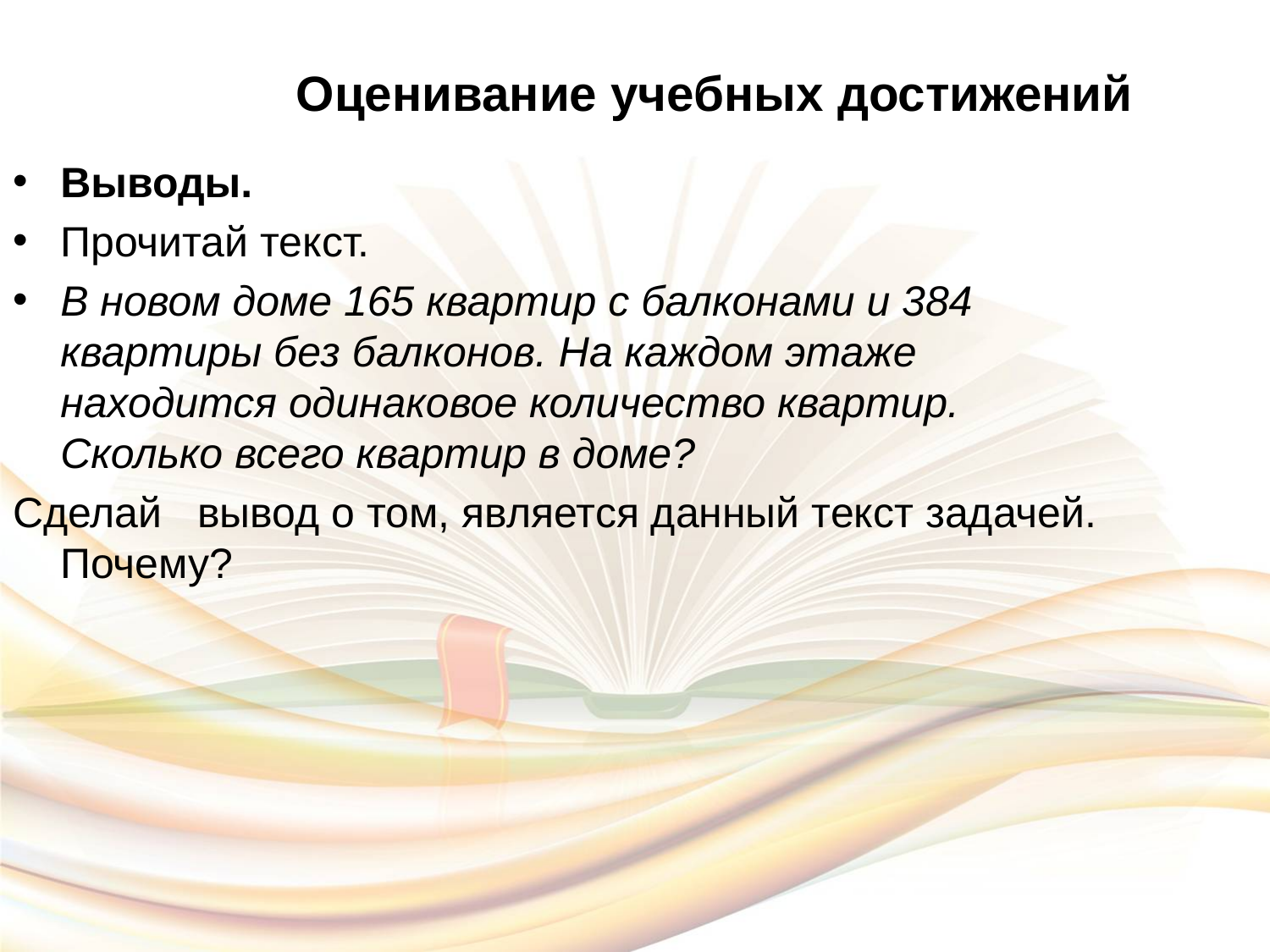

Оценивание учебных достижений
Выводы.
Прочитай текст.
В новом доме 165 квартир с балконами и 384 квартиры без балконов. На каждом этаже находится одинаковое количество квартир. Сколько всего квартир в доме?
Сделай   вывод о том, является данный текст задачей. Почему?